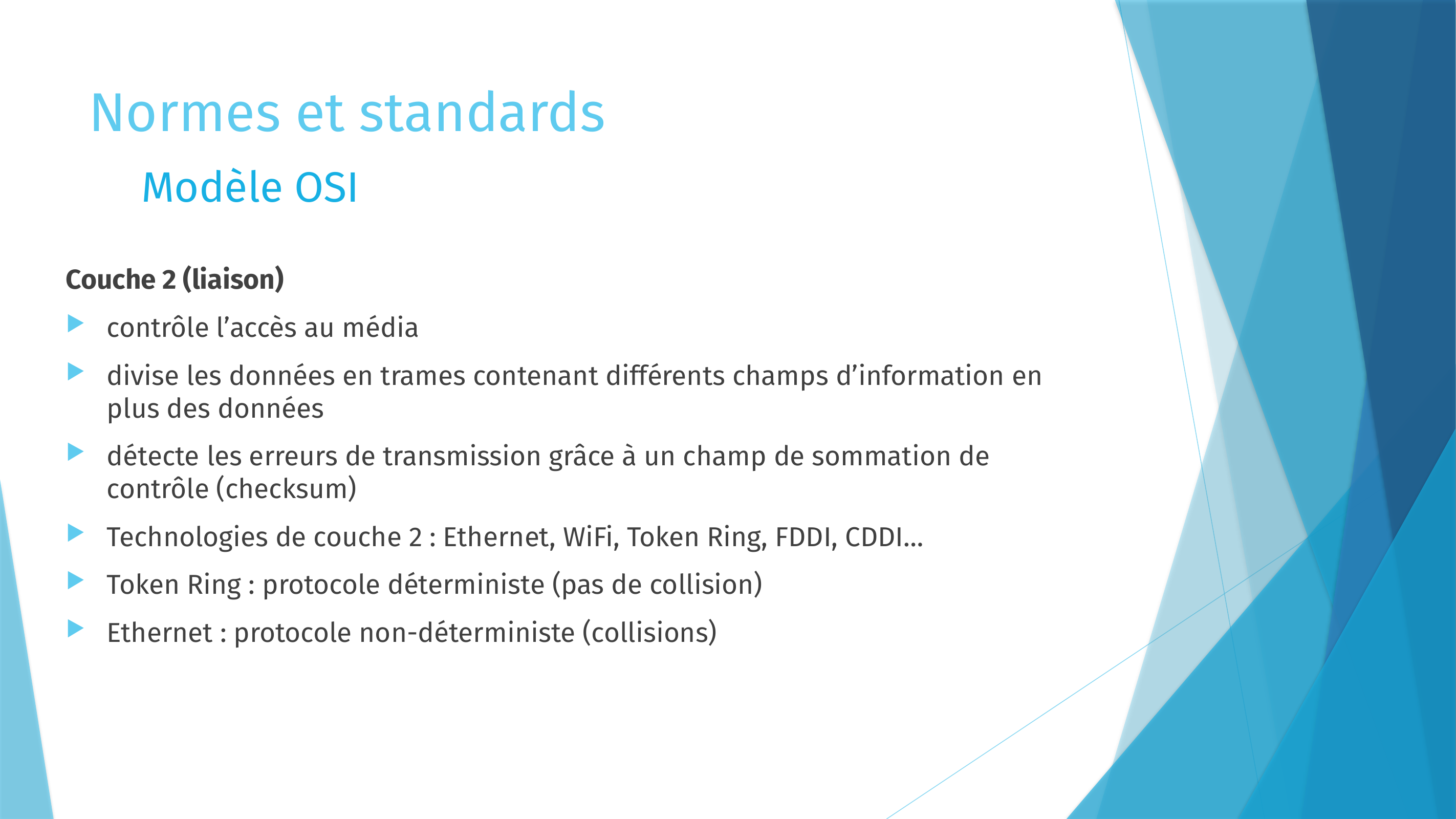

# Normes et standards
Modèle OSI
Couche 2 (liaison)
contrôle l’accès au média
divise les données en trames contenant différents champs d’information en plus des données
détecte les erreurs de transmission grâce à un champ de sommation de contrôle (checksum)
Technologies de couche 2 : Ethernet, WiFi, Token Ring, FDDI, CDDI…
Token Ring : protocole déterministe (pas de collision)
Ethernet : protocole non-déterministe (collisions)